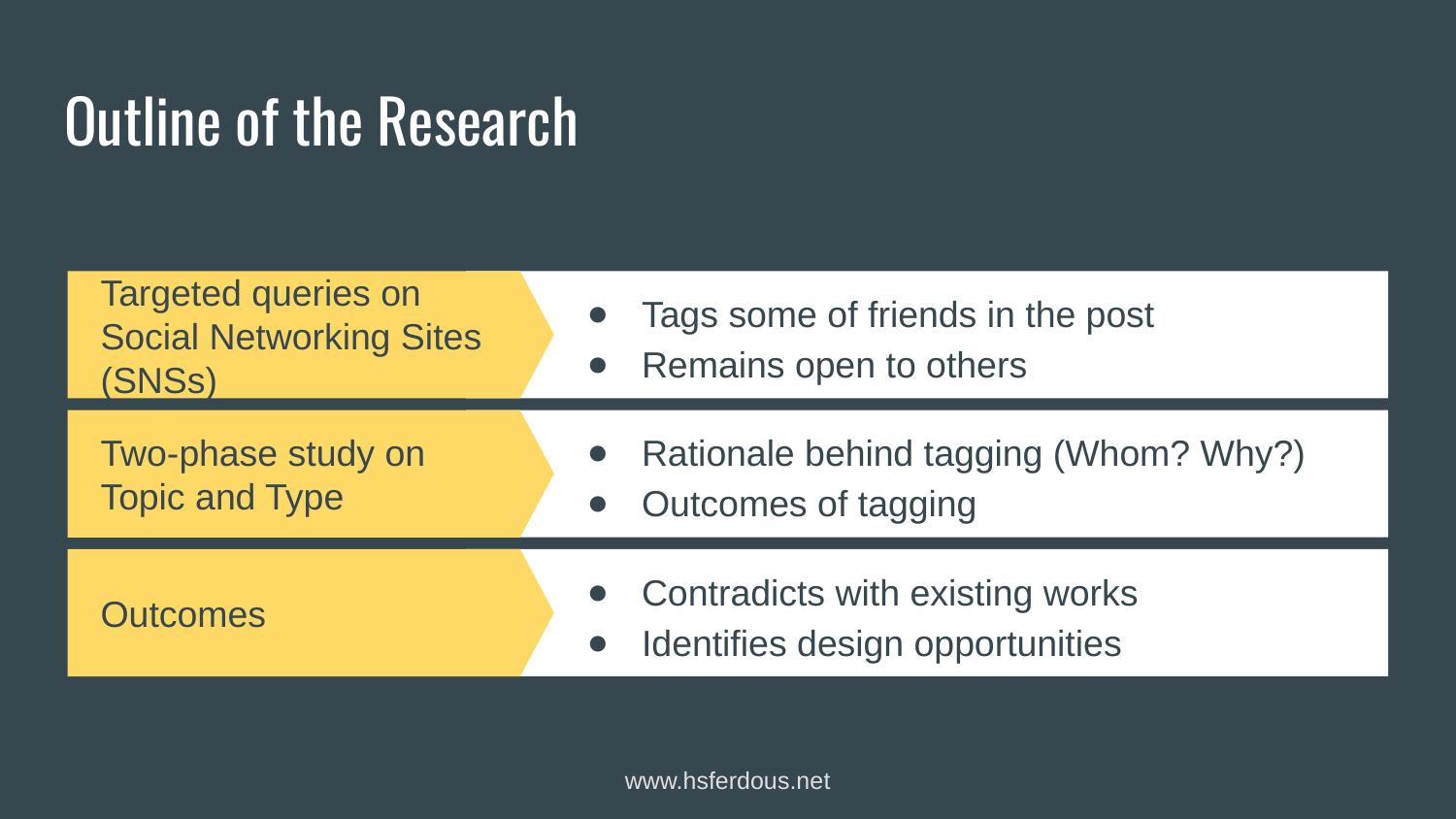

# Outline of the Research

Tags some of friends in the post
Remains open to others
Targeted queries on Social Networking Sites (SNSs)

Two-phase study on Topic and Type
Rationale behind tagging (Whom? Why?)
Outcomes of tagging

Outcomes
Contradicts with existing works
Identifies design opportunities